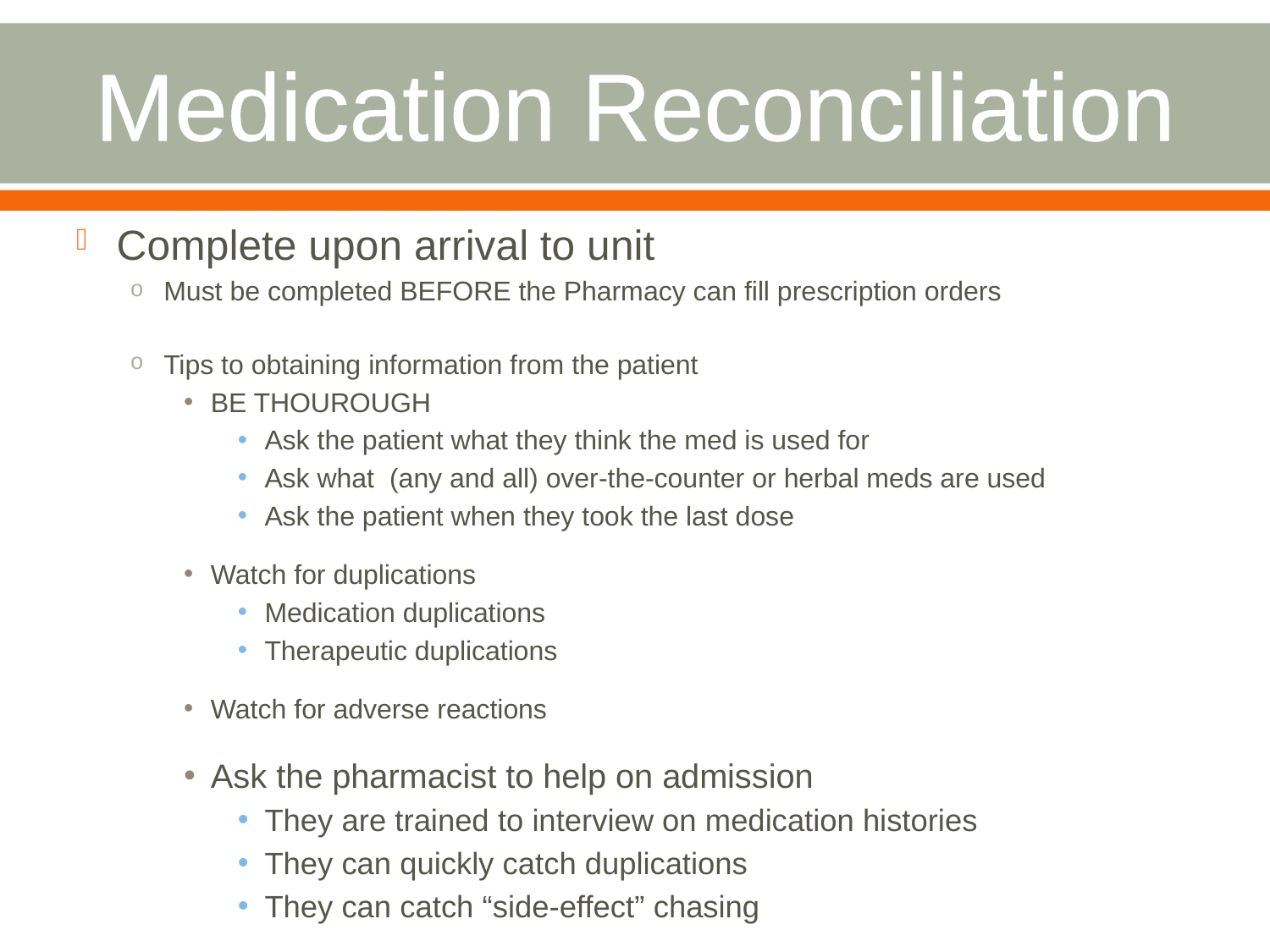

# Medication Reconciliation
Complete upon arrival to unit
Must be completed BEFORE the Pharmacy can fill prescription orders

Tips to obtaining information from the patient
BE THOUROUGH
Ask the patient what they think the med is used for
Ask what  (any and all) over-the-counter or herbal meds are used
Ask the patient when they took the last dose

Watch for duplications
Medication duplications
Therapeutic duplications

Watch for adverse reactions

Ask the pharmacist to help on admission
They are trained to interview on medication histories
They can quickly catch duplications
They can catch “side-effect” chasing